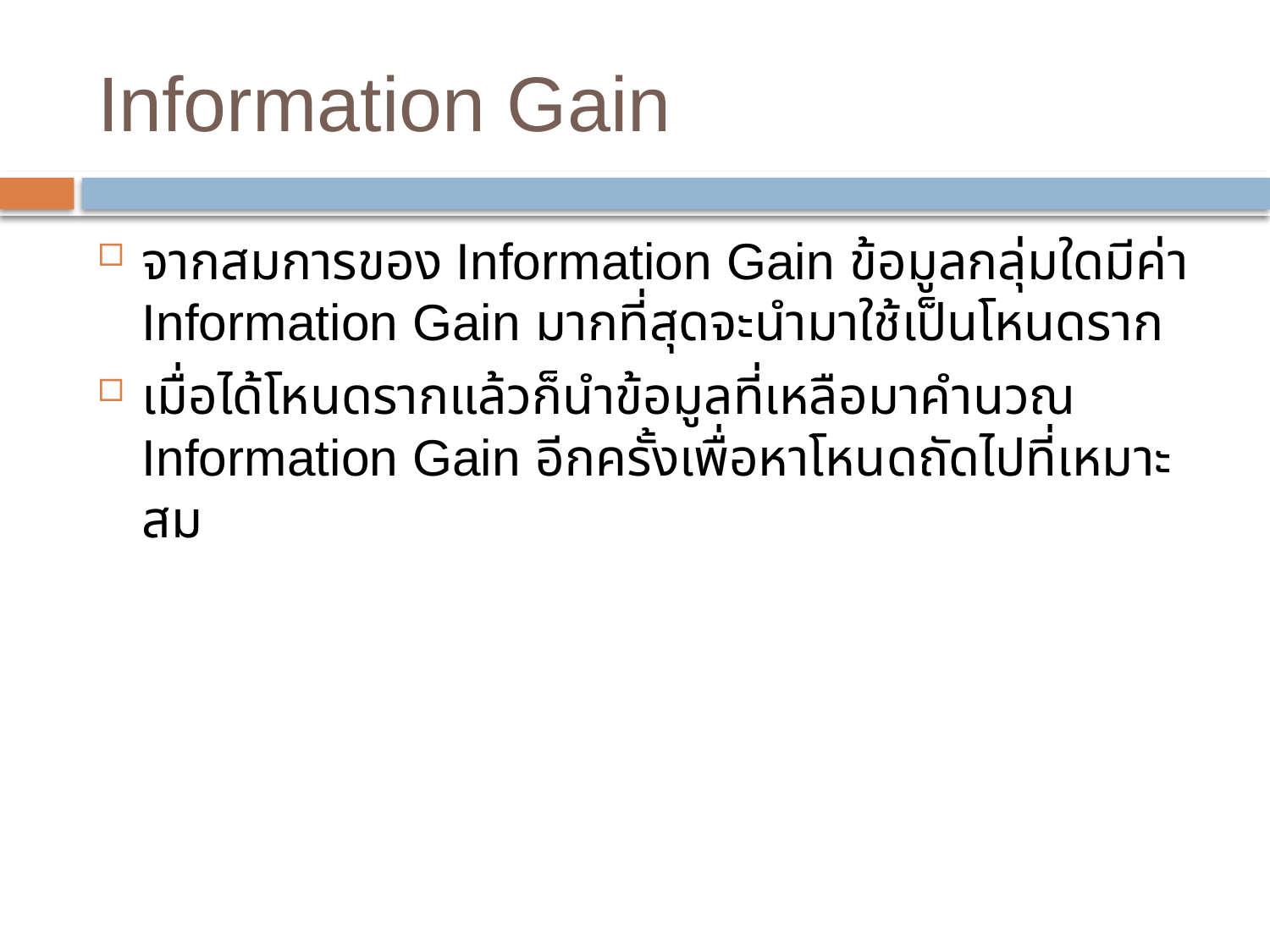

# Information Gain
จากสมการของ Information Gain ข้อมูลกลุ่มใดมีค่า Information Gain มากที่สุดจะนำมาใช้เป็นโหนดราก
เมื่อได้โหนดรากแล้วก็นำข้อมูลที่เหลือมาคำนวณ Information Gain อีกครั้งเพื่อหาโหนดถัดไปที่เหมาะสม